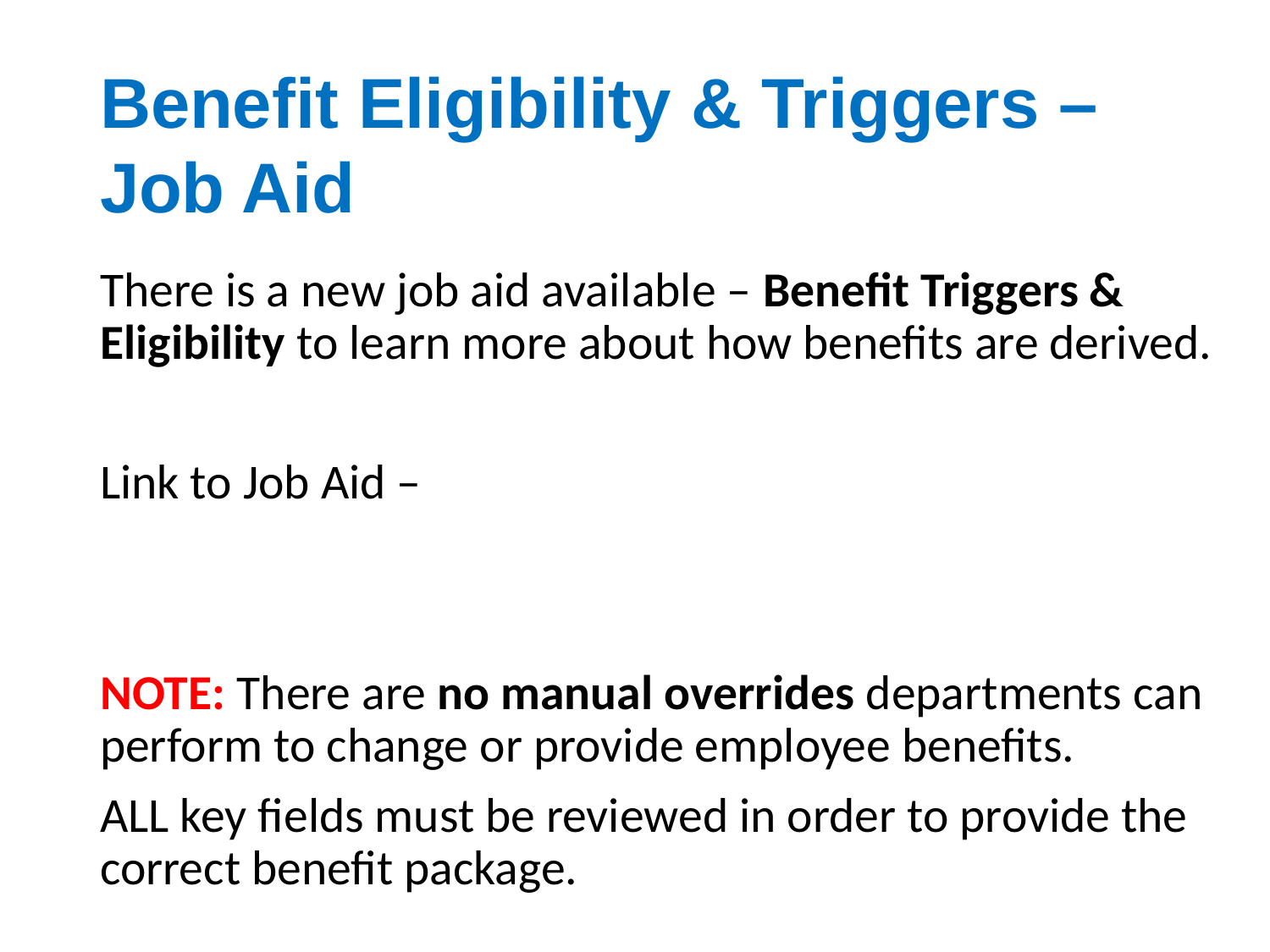

# Benefit Eligibility & Triggers – Job Aid
There is a new job aid available – Benefit Triggers & Eligibility to learn more about how benefits are derived.

Link to Job Aid –

NOTE: There are no manual overrides departments can perform to change or provide employee benefits.
ALL key fields must be reviewed in order to provide the correct benefit package.